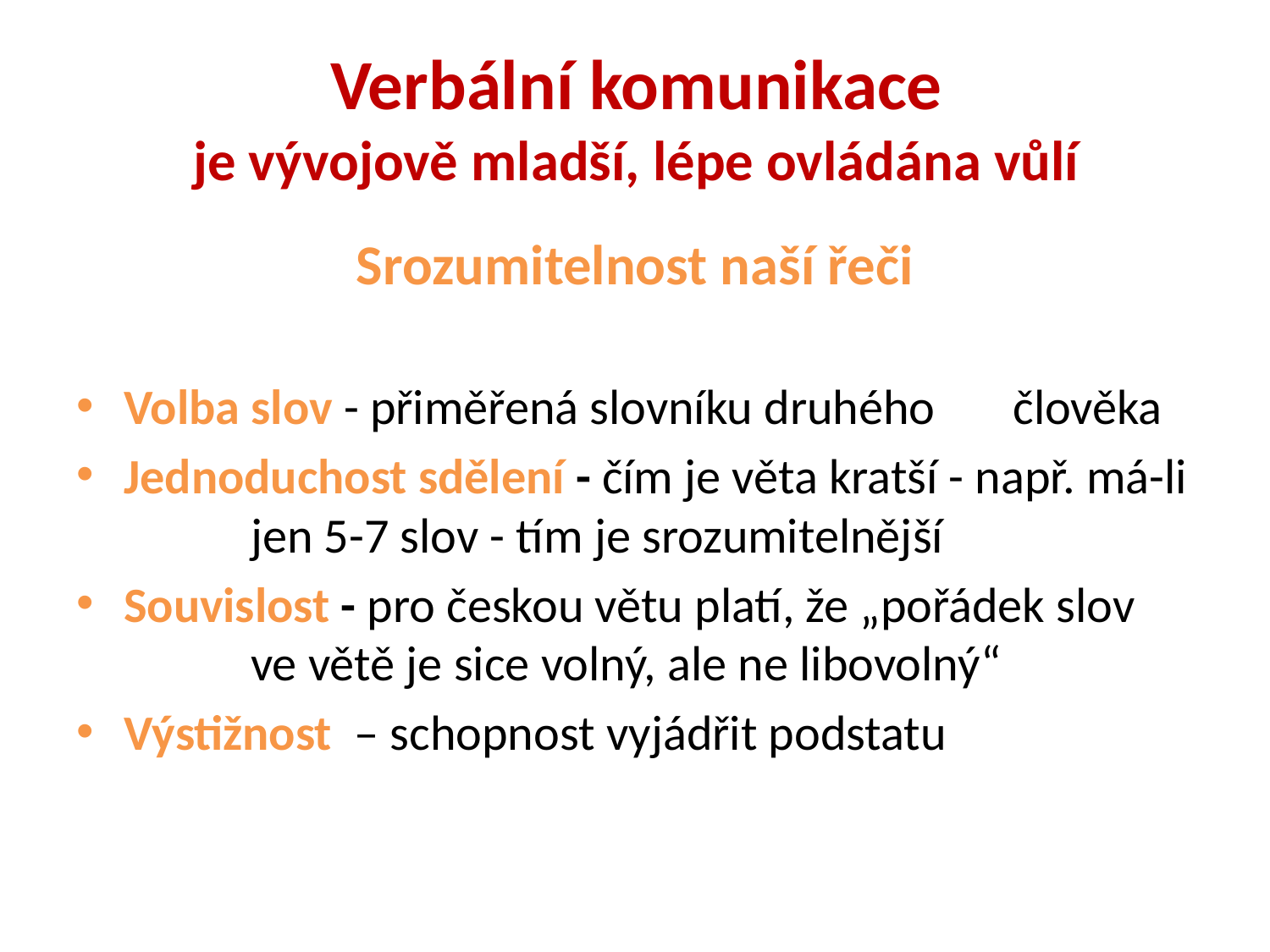

# Verbální komunikace je vývojově mladší, lépe ovládána vůlí
Srozumitelnost naší řeči

Volba slov - přiměřená slovníku druhého 	člověka
Jednoduchost sdělení - čím je věta kratší - např. má-li 	jen 5-7 slov - tím je srozumitelnější
Souvislost - pro českou větu platí, že „pořádek slov 	ve větě je sice volný, ale ne libovolný“
Výstižnost  – schopnost vyjádřit podstatu